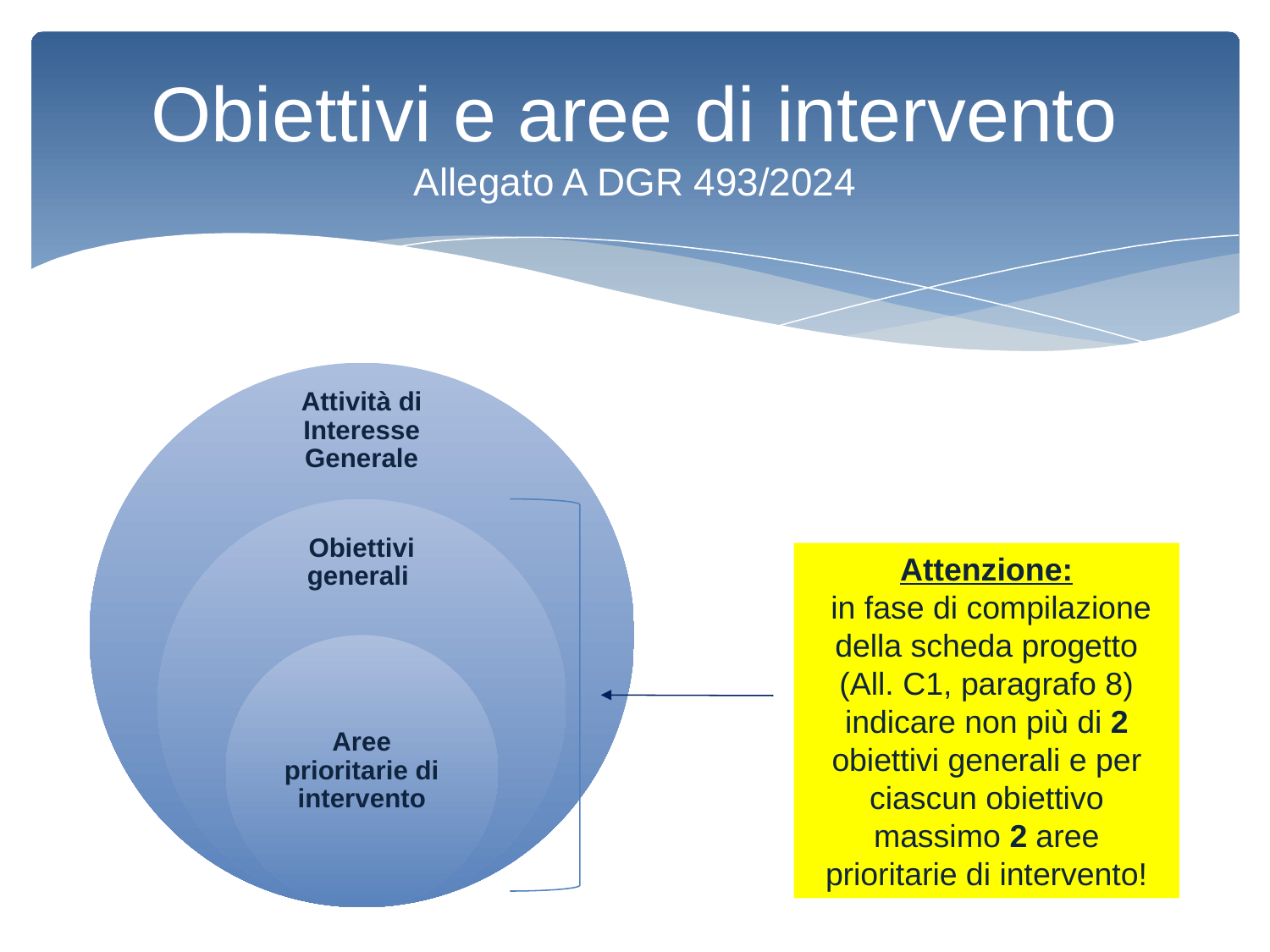

# Obiettivi e aree di intervento Allegato A DGR 493/2024

Attività di Interesse Generale

Obiettivi generali

Aree prioritarie di intervento

Attenzione:
 in fase di compilazione della scheda progetto (All. C1, paragrafo 8) indicare non più di 2 obiettivi generali e per ciascun obiettivo massimo 2 aree prioritarie di intervento!